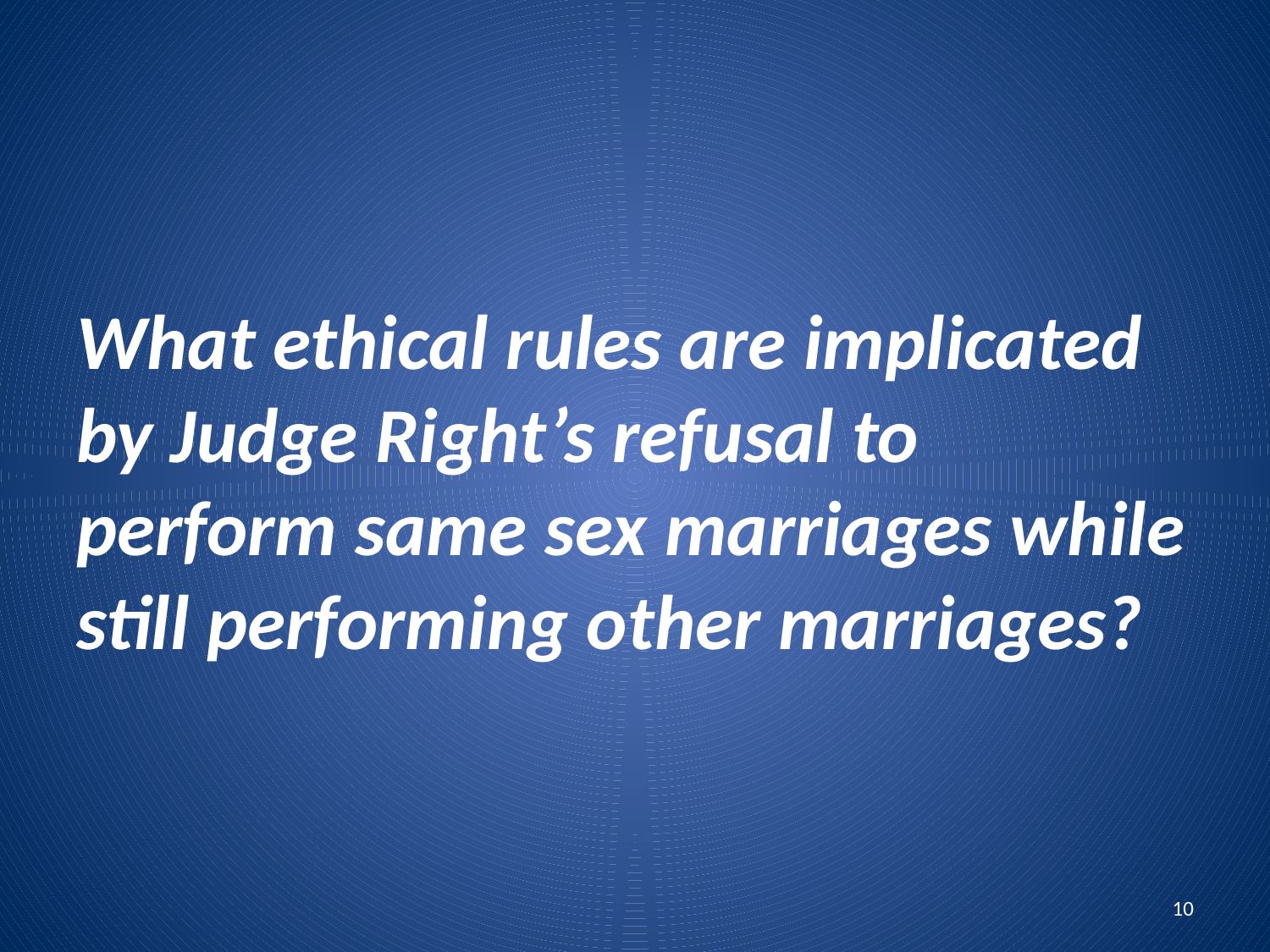

#
What ethical rules are implicated by Judge Right’s refusal to perform same sex marriages while still performing other marriages?
10